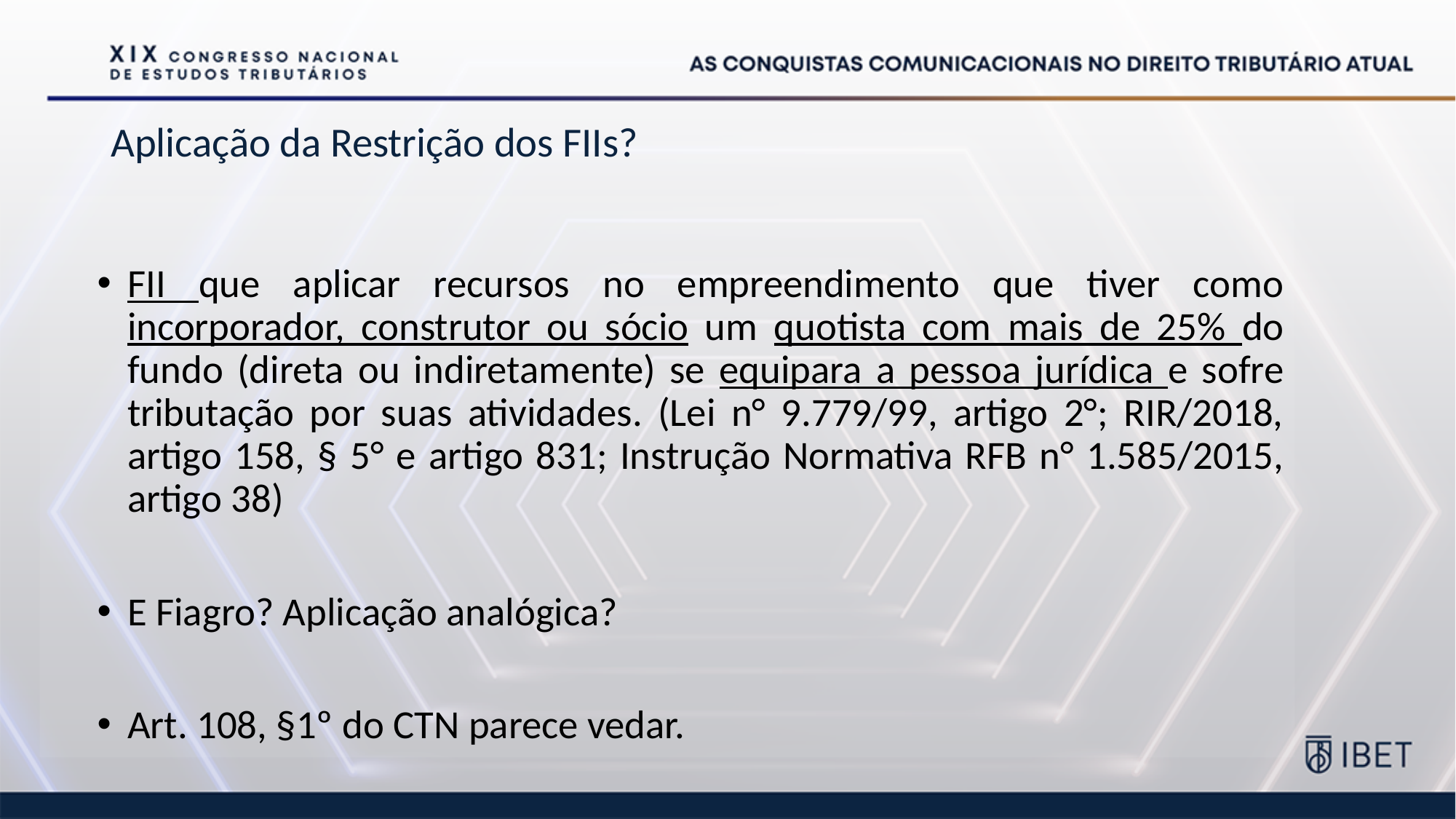

# Aplicação da Restrição dos FIIs?

FII que aplicar recursos no empreendimento que tiver como incorporador, construtor ou sócio um quotista com mais de 25% do fundo (direta ou indiretamente) se equipara a pessoa jurídica e sofre tributação por suas atividades. (Lei n° 9.779/99, artigo 2°; RIR/2018, artigo 158, § 5° e artigo 831; Instrução Normativa RFB n° 1.585/2015, artigo 38)

E Fiagro? Aplicação analógica?

Art. 108, §1º do CTN parece vedar.